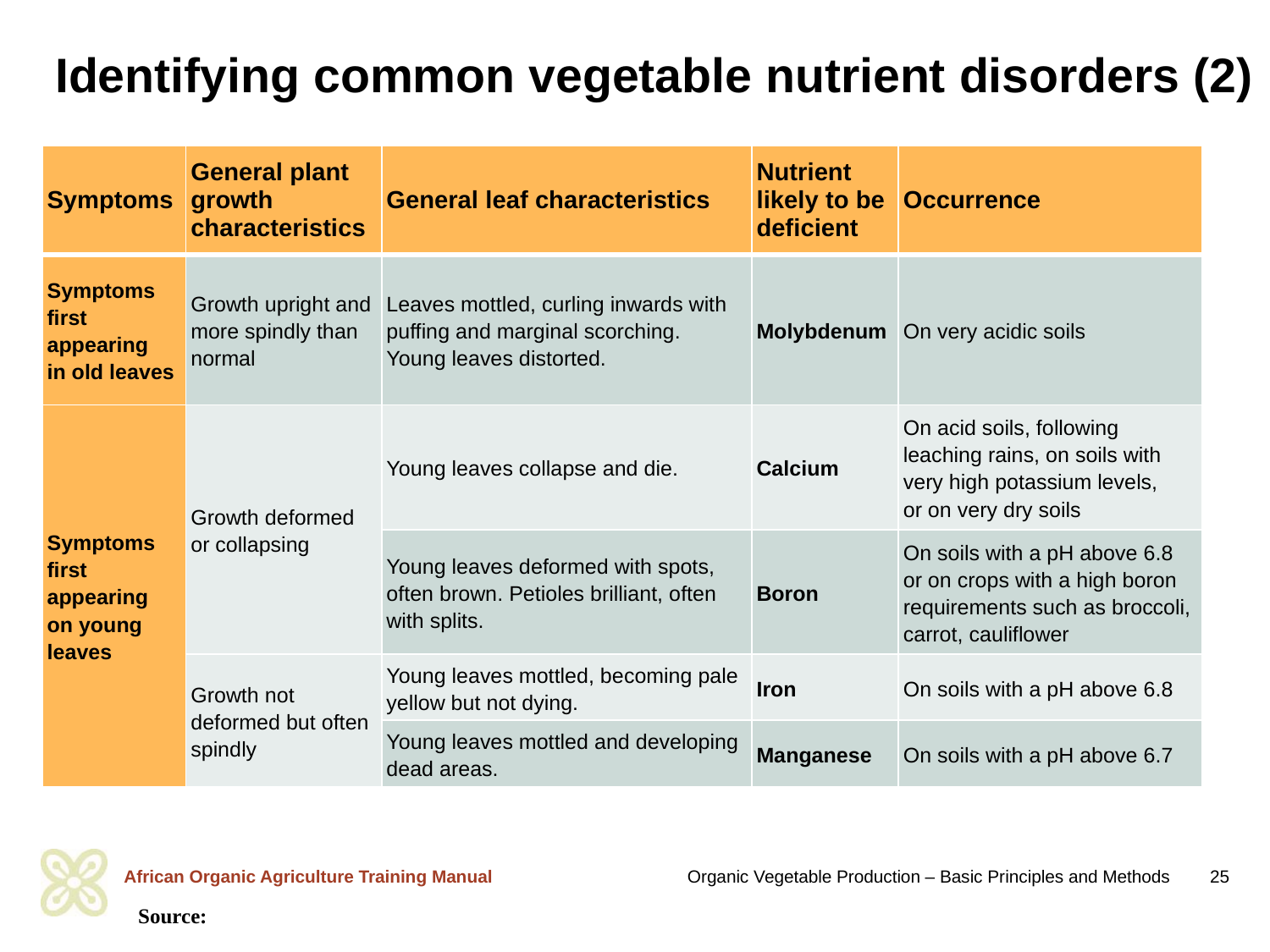

# Identifying common vegetable nutrient disorders (2)
| Symptoms | General plant growth characteristics | General leaf characteristics | Nutrient likely to be deficient | Occurrence |
| --- | --- | --- | --- | --- |
| Symptoms first appearing in old leaves | Growth upright and more spindly than normal | Leaves mottled, curling inwards with puffing and marginal scorching. Young leaves distorted. | Molybdenum | On very acidic soils |
| Symptoms first appearing on young leaves | Growth deformed or collapsing | Young leaves collapse and die. | Calcium | On acid soils, following leaching rains, on soils with very high potassium levels, or on very dry soils |
|  |  | Young leaves deformed with spots, often brown. Petioles brilliant, often with splits. | Boron | On soils with a pH above 6.8 or on crops with a high boron requirements such as broccoli, carrot, cauliflower |
|  | Growth not deformed but often spindly | Young leaves mottled, becoming pale yellow but not dying. | Iron | On soils with a pH above 6.8 |
|  |  | Young leaves mottled and developing dead areas. | Manganese | On soils with a pH above 6.7 |
Source: